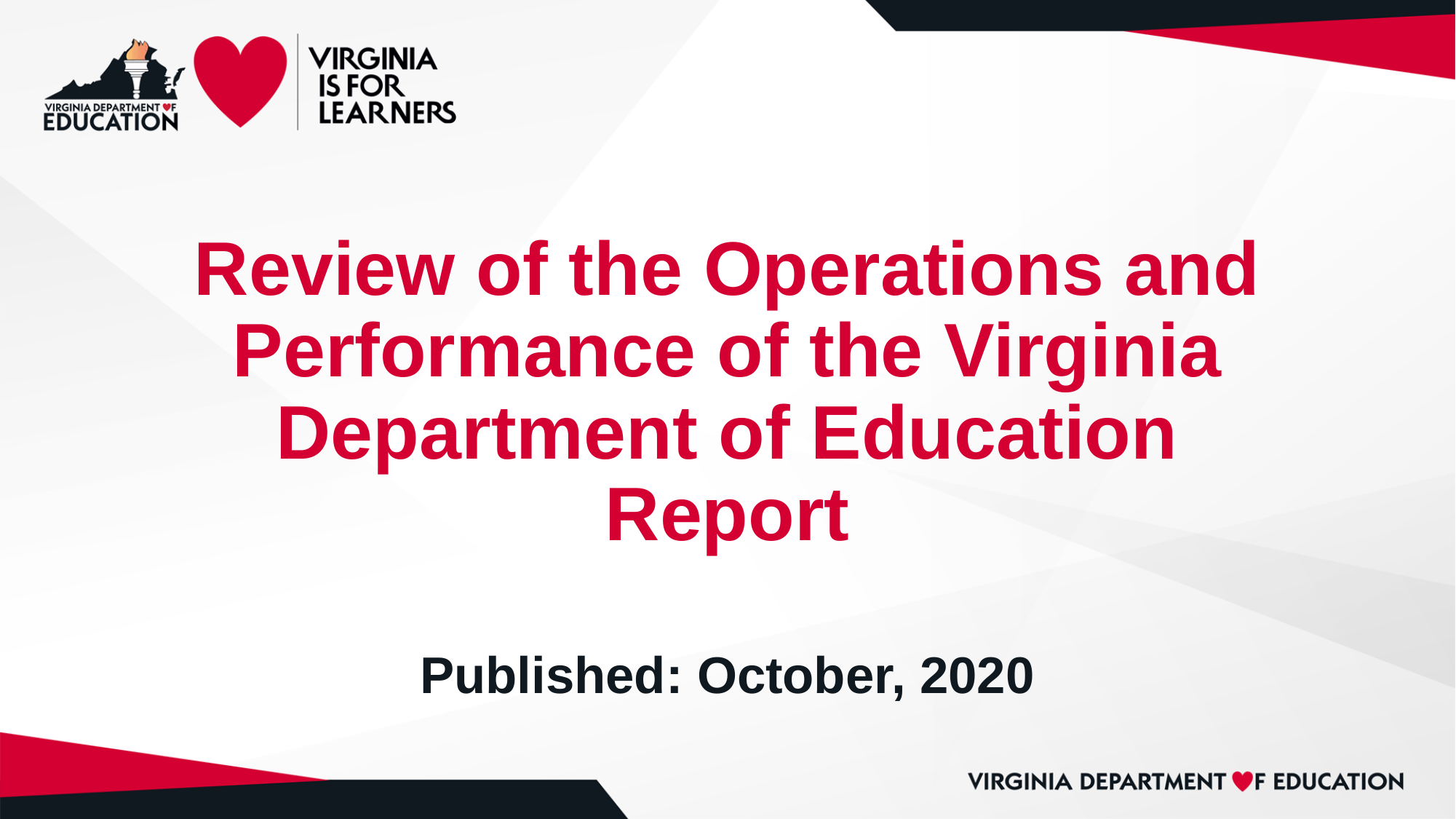

# Review of the Operations and Performance of the Virginia Department of Education Report
Published: October, 2020